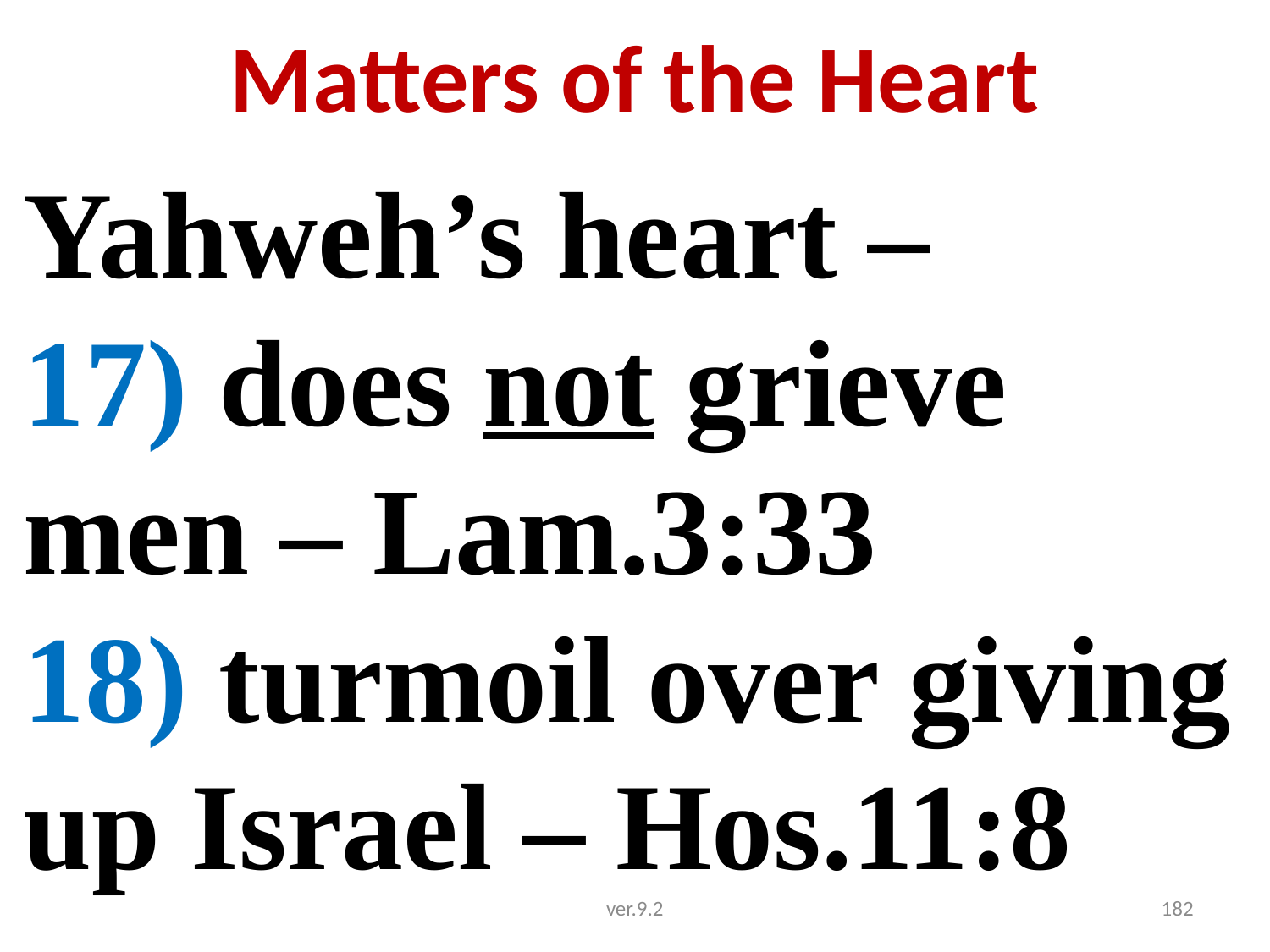

# Matters of the Heart
Yahweh’s heart –
17) does not grieve men – Lam.3:33
18) turmoil over giving up Israel – Hos.11:8
ver.9.2
182